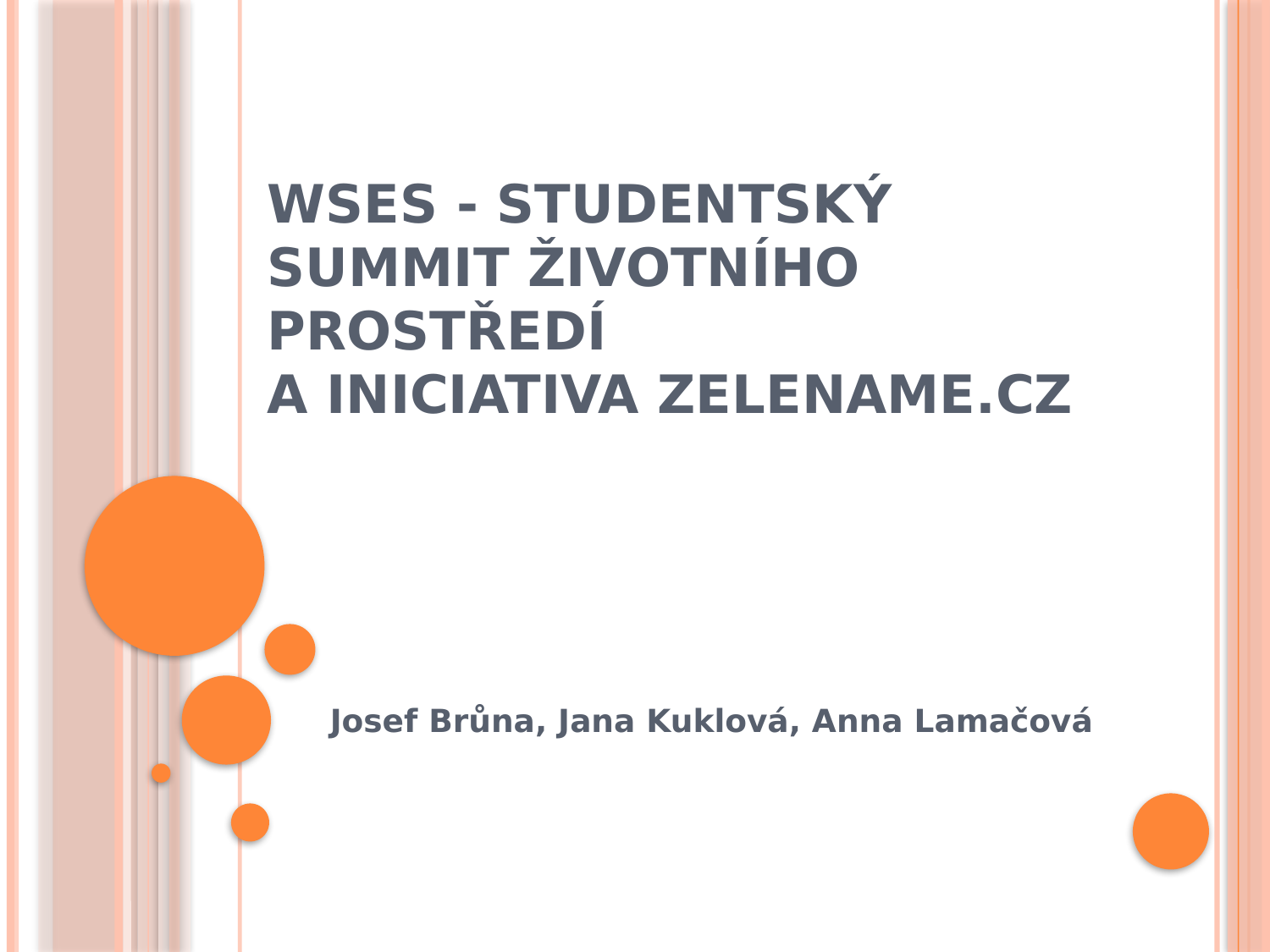

# WSES - studentský summit životního prostředí a iniciativa zelename.cz
Josef Brůna, Jana Kuklová, Anna Lamačová